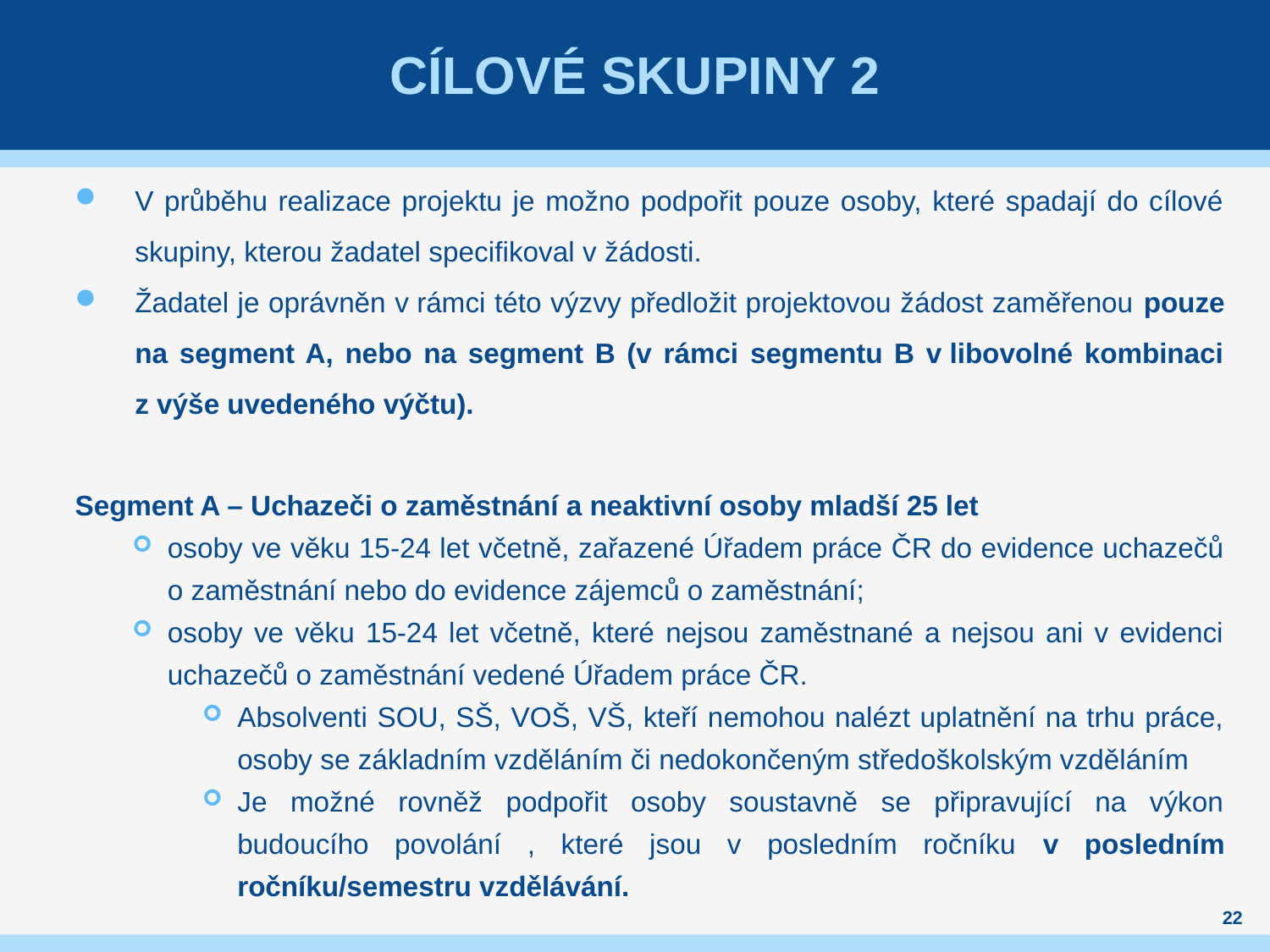

# Cílové skupiny 2
V průběhu realizace projektu je možno podpořit pouze osoby, které spadají do cílové skupiny, kterou žadatel specifikoval v žádosti.
Žadatel je oprávněn v rámci této výzvy předložit projektovou žádost zaměřenou pouze na segment A, nebo na segment B (v rámci segmentu B v libovolné kombinaci z výše uvedeného výčtu).

Segment A – Uchazeči o zaměstnání a neaktivní osoby mladší 25 let
osoby ve věku 15-24 let včetně, zařazené Úřadem práce ČR do evidence uchazečů o zaměstnání nebo do evidence zájemců o zaměstnání;
osoby ve věku 15-24 let včetně, které nejsou zaměstnané a nejsou ani v evidenci uchazečů o zaměstnání vedené Úřadem práce ČR.
Absolventi SOU, SŠ, VOŠ, VŠ, kteří nemohou nalézt uplatnění na trhu práce, osoby se základním vzděláním či nedokončeným středoškolským vzděláním
Je možné rovněž podpořit osoby soustavně se připravující na výkon budoucího povolání , které jsou v posledním ročníku v posledním ročníku/semestru vzdělávání.

22